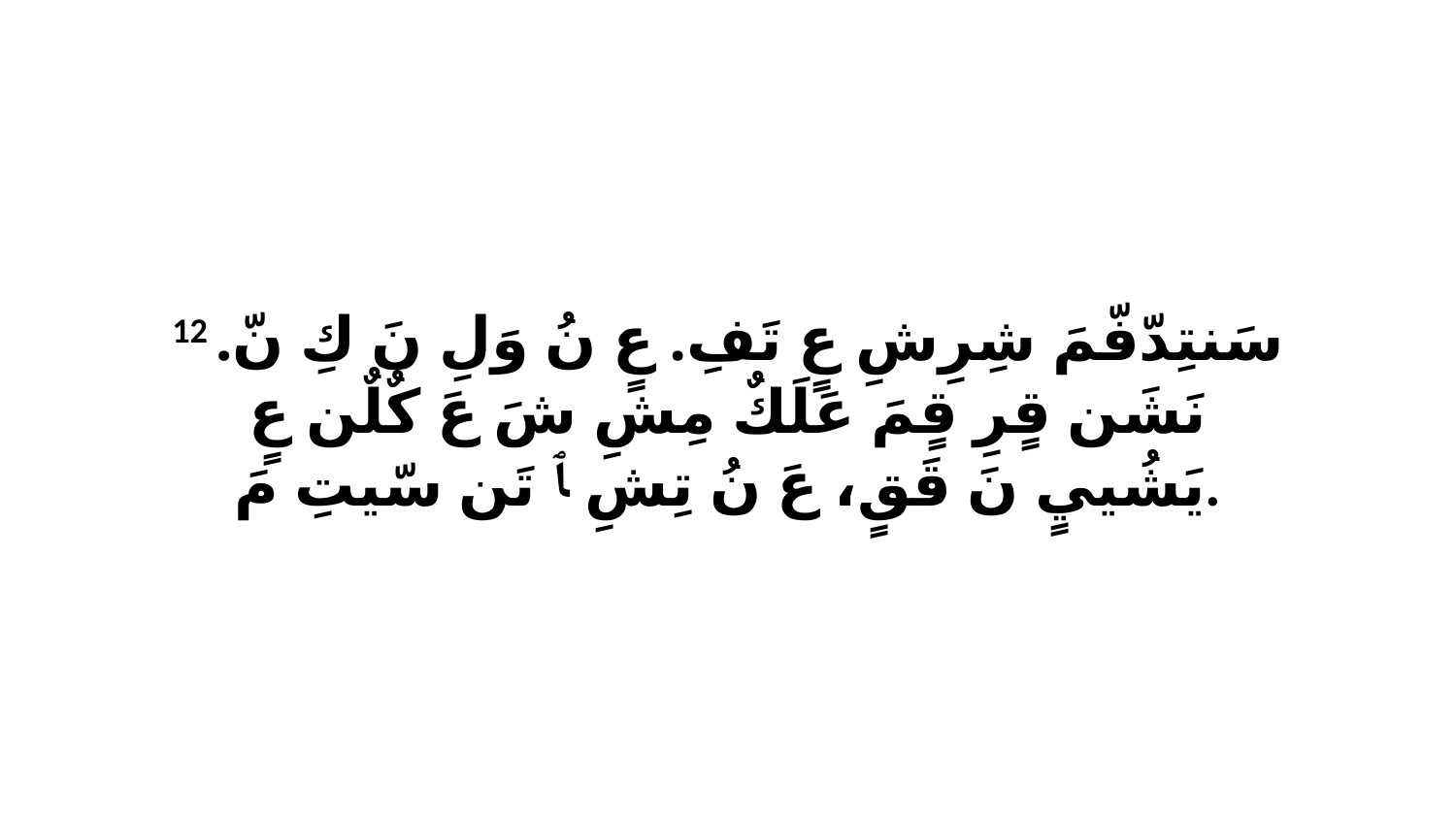

12 سَنتِدّفّمَ شِرِشِ عٍ تَفِ. عٍ نُ وَلِ نَ كِ نّ. نَشَن قٍرِ قٍمَ عَلَكٌ مِشِ شَ عَ كٌلٌن عٍ يَشُييٍ نَ قَقٍ، عَ نُ تِشِ ﭑ تَن سّيتِ مَ.